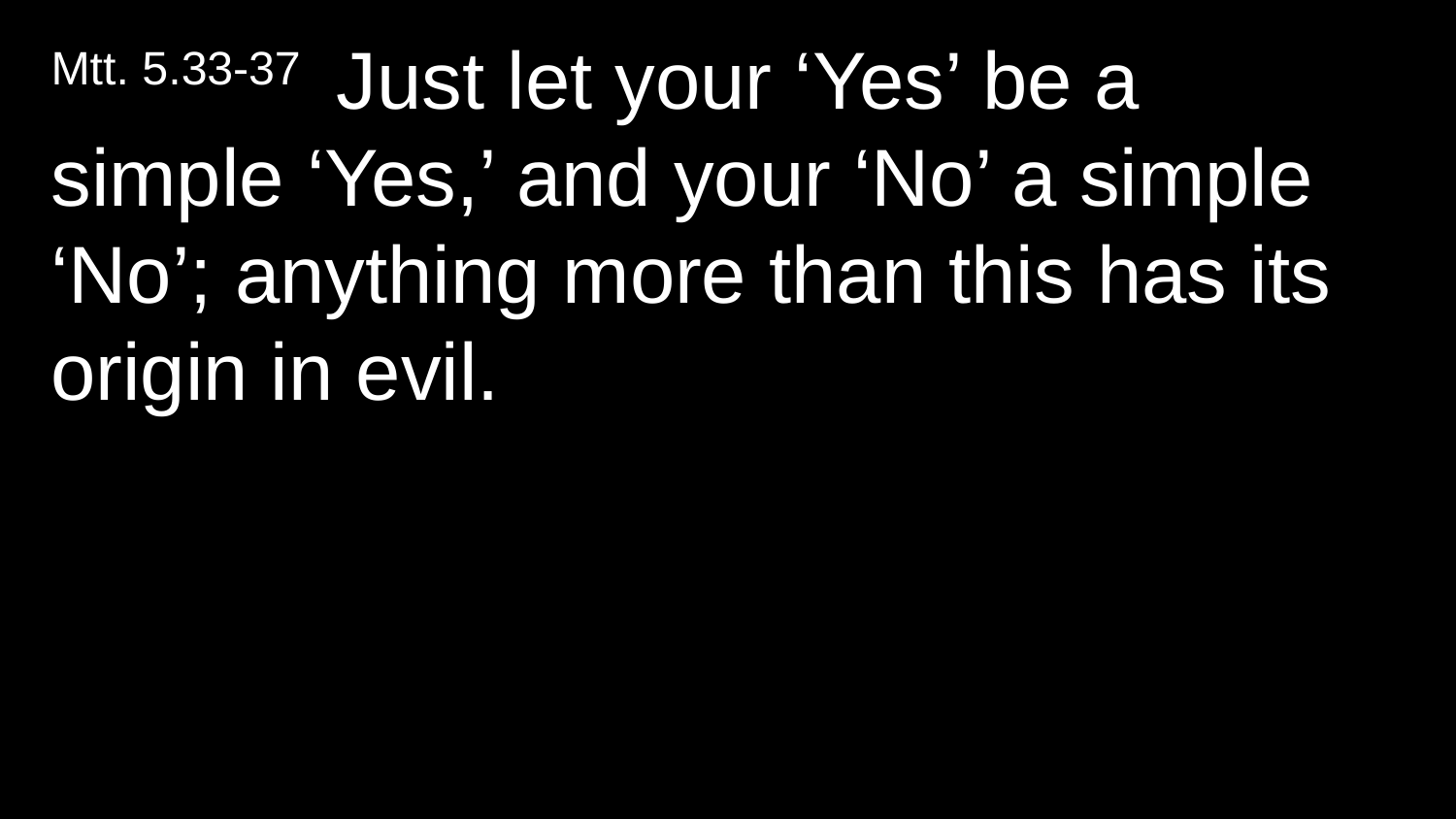

Mtt. 5.33-37  Just let your ‘Yes’ be a simple ‘Yes,’ and your ‘No’ a simple ‘No’; anything more than this has its origin in evil.